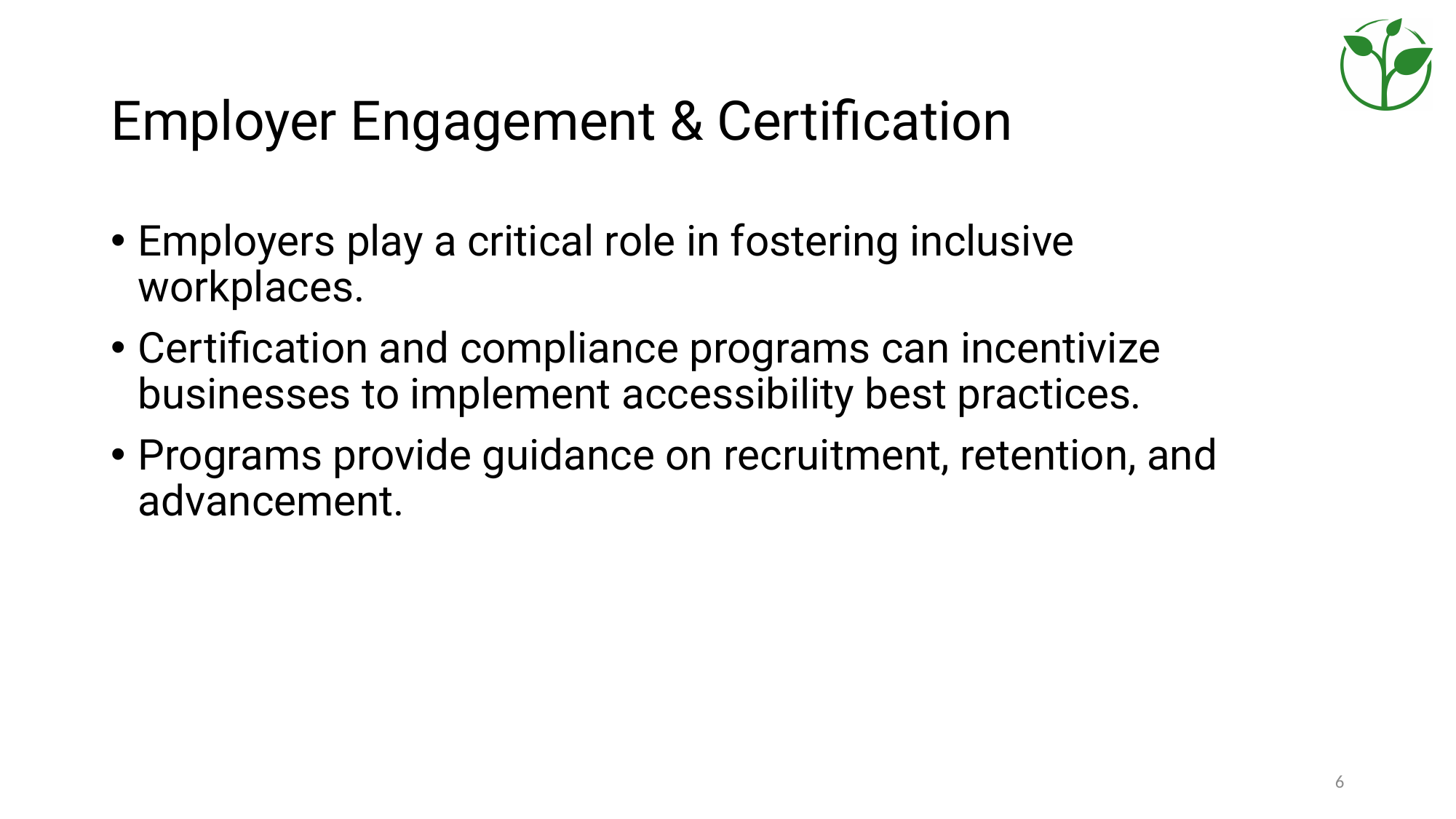

# Employer Engagement & Certification
Employers play a critical role in fostering inclusive workplaces.
Certification and compliance programs can incentivize businesses to implement accessibility best practices.
Programs provide guidance on recruitment, retention, and advancement.

6